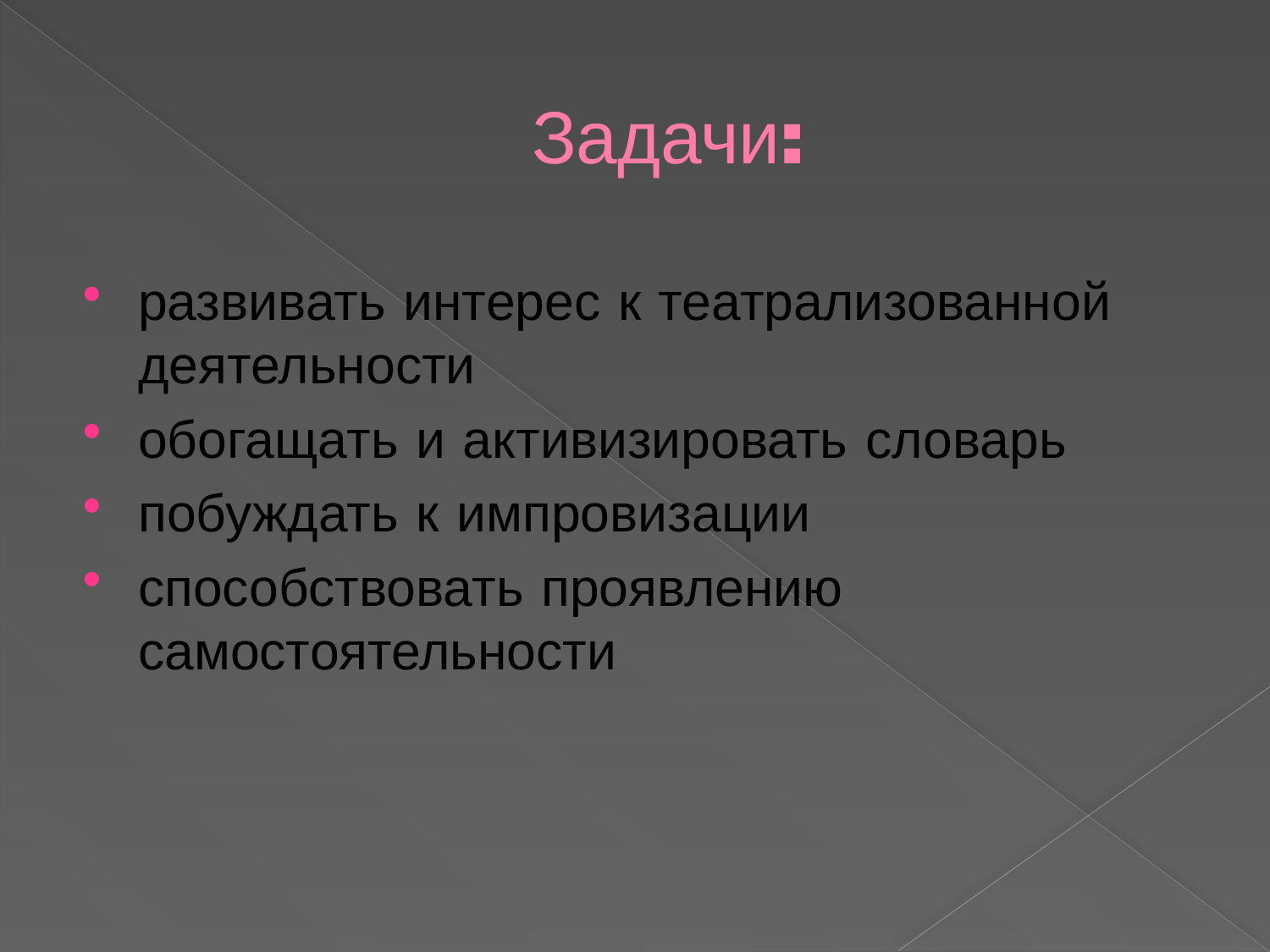

# Задачи:
развивать интерес к театрализованной деятельности
обогащать и активизировать словарь
побуждать к импровизации
способствовать проявлению самостоятельности